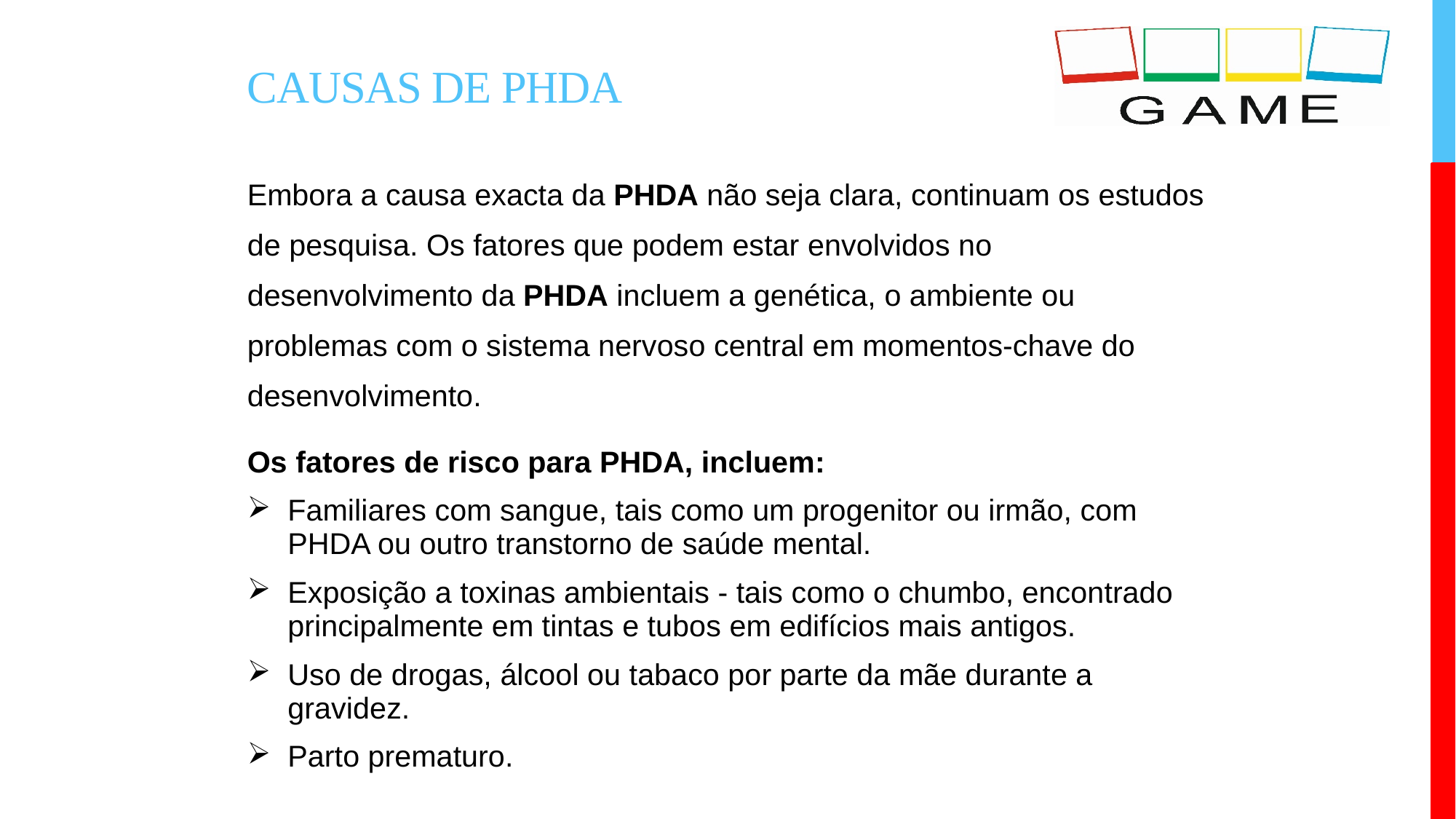

Causas de PHDA
Embora a causa exacta da PHDA não seja clara, continuam os estudos de pesquisa. Os fatores que podem estar envolvidos no desenvolvimento da PHDA incluem a genética, o ambiente ou problemas com o sistema nervoso central em momentos-chave do desenvolvimento.
Os fatores de risco para PHDA, incluem:
Familiares com sangue, tais como um progenitor ou irmão, com PHDA ou outro transtorno de saúde mental.
Exposição a toxinas ambientais - tais como o chumbo, encontrado principalmente em tintas e tubos em edifícios mais antigos.
Uso de drogas, álcool ou tabaco por parte da mãe durante a gravidez.
Parto prematuro.